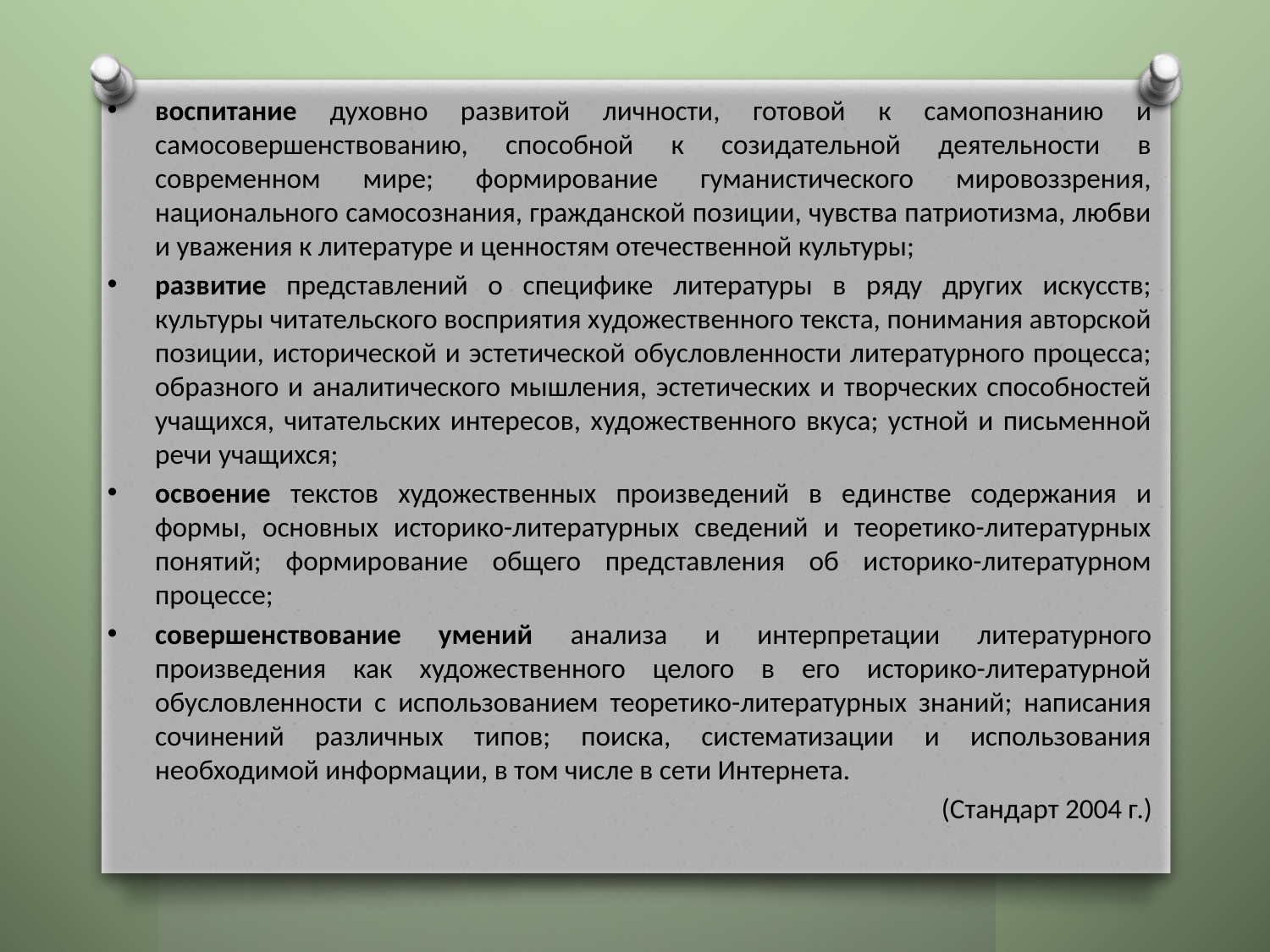

воспитание духовно развитой личности, готовой к самопознанию и самосовершенствованию, способной к созидательной деятельности в современном мире; формирование гуманистического мировоззрения, национального самосознания, гражданской позиции, чувства патриотизма, любви и уважения к литературе и ценностям отечественной культуры;
развитие представлений о специфике литературы в ряду других искусств; культуры читательского восприятия художественного текста, понимания авторской позиции, исторической и эстетической обусловленности литературного процесса; образного и аналитического мышления, эстетических и творческих способностей учащихся, читательских интересов, художественного вкуса; устной и письменной речи учащихся;
освоение текстов художественных произведений в единстве содержания и формы, основных историко-литературных сведений и теоретико-литературных понятий; формирование общего представления об историко-литературном процессе;
совершенствование умений анализа и интерпретации литературного произведения как художественного целого в его историко-литературной обусловленности с использованием теоретико-литературных знаний; написания сочинений различных типов; поиска, систематизации и использования необходимой информации, в том числе в сети Интернета.
 (Стандарт 2004 г.)